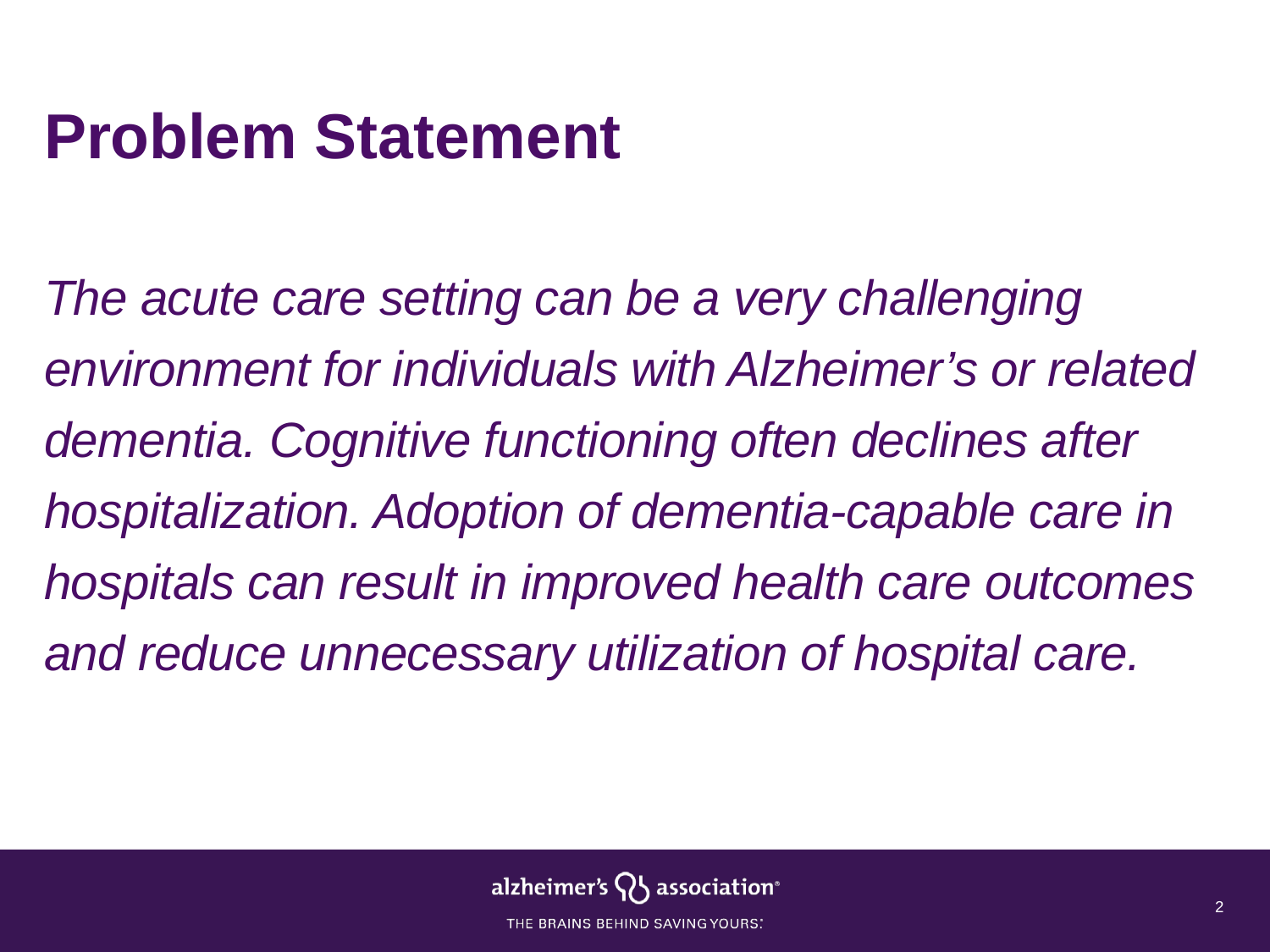

Problem Statement

The acute care setting can be a very challenging environment for individuals with Alzheimer’s or related dementia. Cognitive functioning often declines after hospitalization. Adoption of dementia-capable care in hospitals can result in improved health care outcomes and reduce unnecessary utilization of hospital care.

2